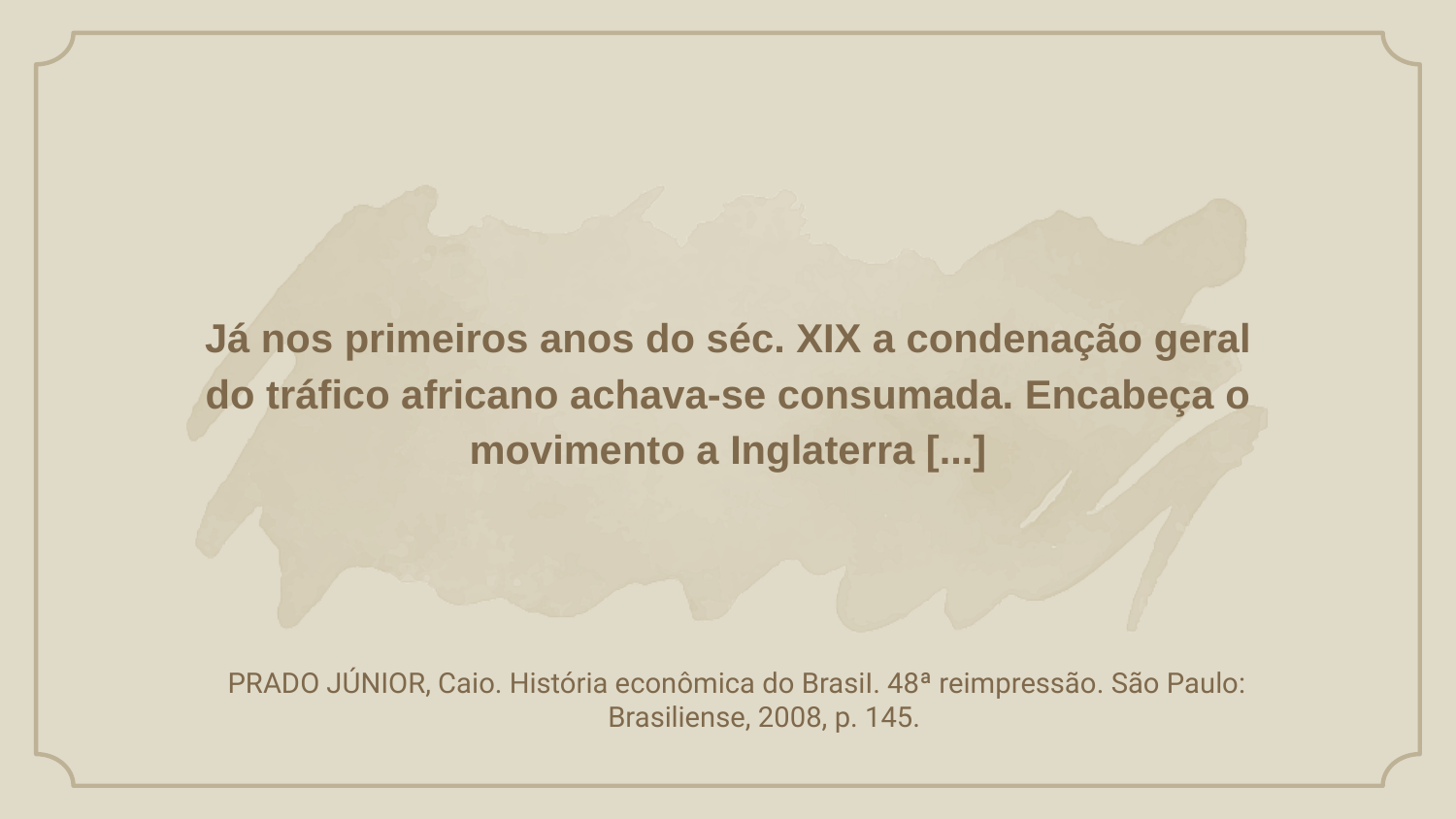

# Já nos primeiros anos do séc. XIX a condenação geral do tráfico africano achava-se consumada. Encabeça o movimento a Inglaterra [...]
PRADO JÚNIOR, Caio. História econômica do BrasiI. 48ª reimpressão. São Paulo: Brasiliense, 2008, p. 145.